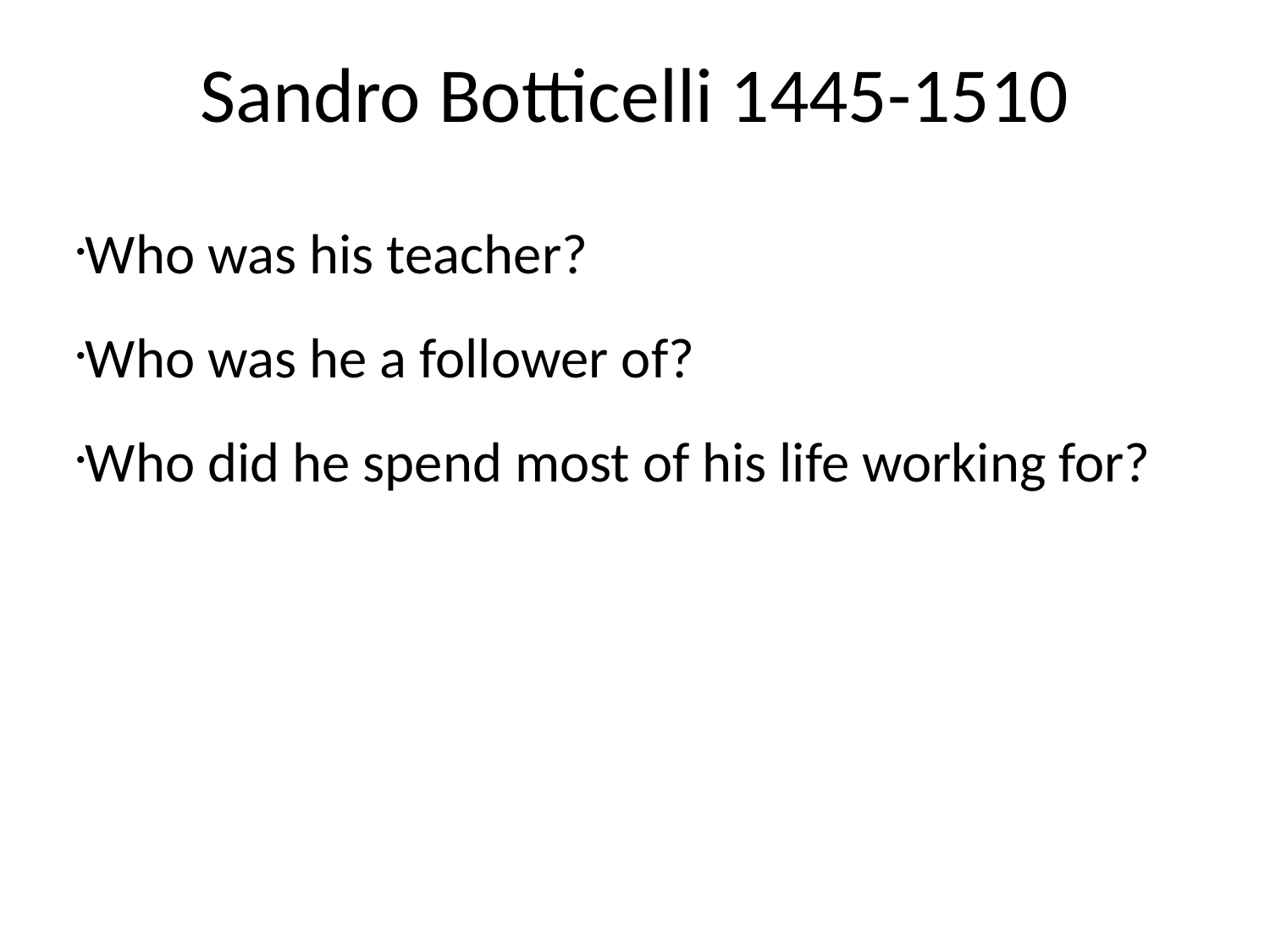

Sandro Botticelli 1445-1510

Who was his teacher?
Who was he a follower of?
Who did he spend most of his life working for?